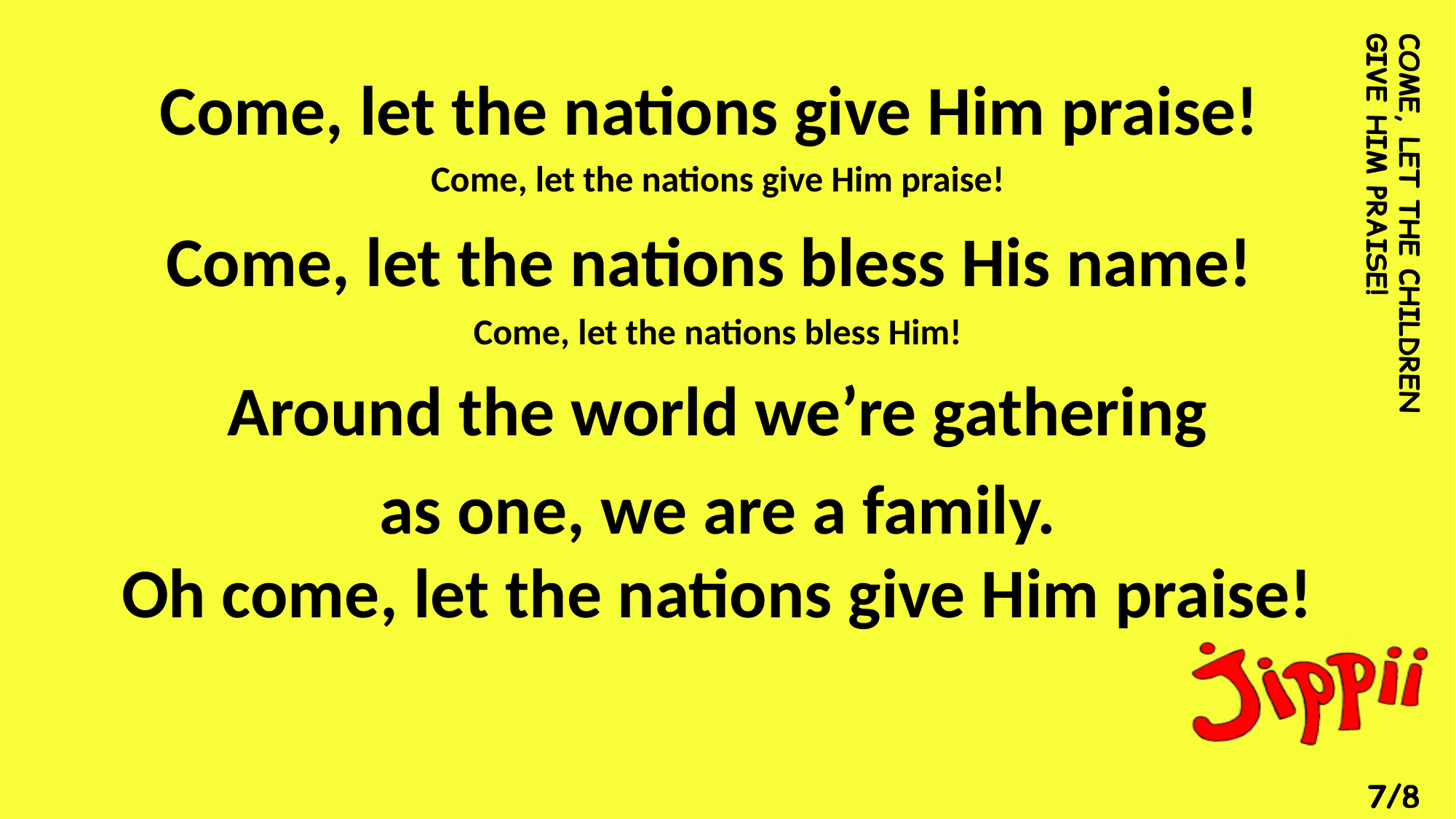

Come, let the nations give Him praise!
Come, let the nations give Him praise!
Come, let the nations bless His name!
Come, let the nations bless Him!
Around the world we’re gathering
as one, we are a family.
Oh come, let the nations give Him praise!
COME, LET THE CHILDREN GIVE HIM PRAISE!
7/8